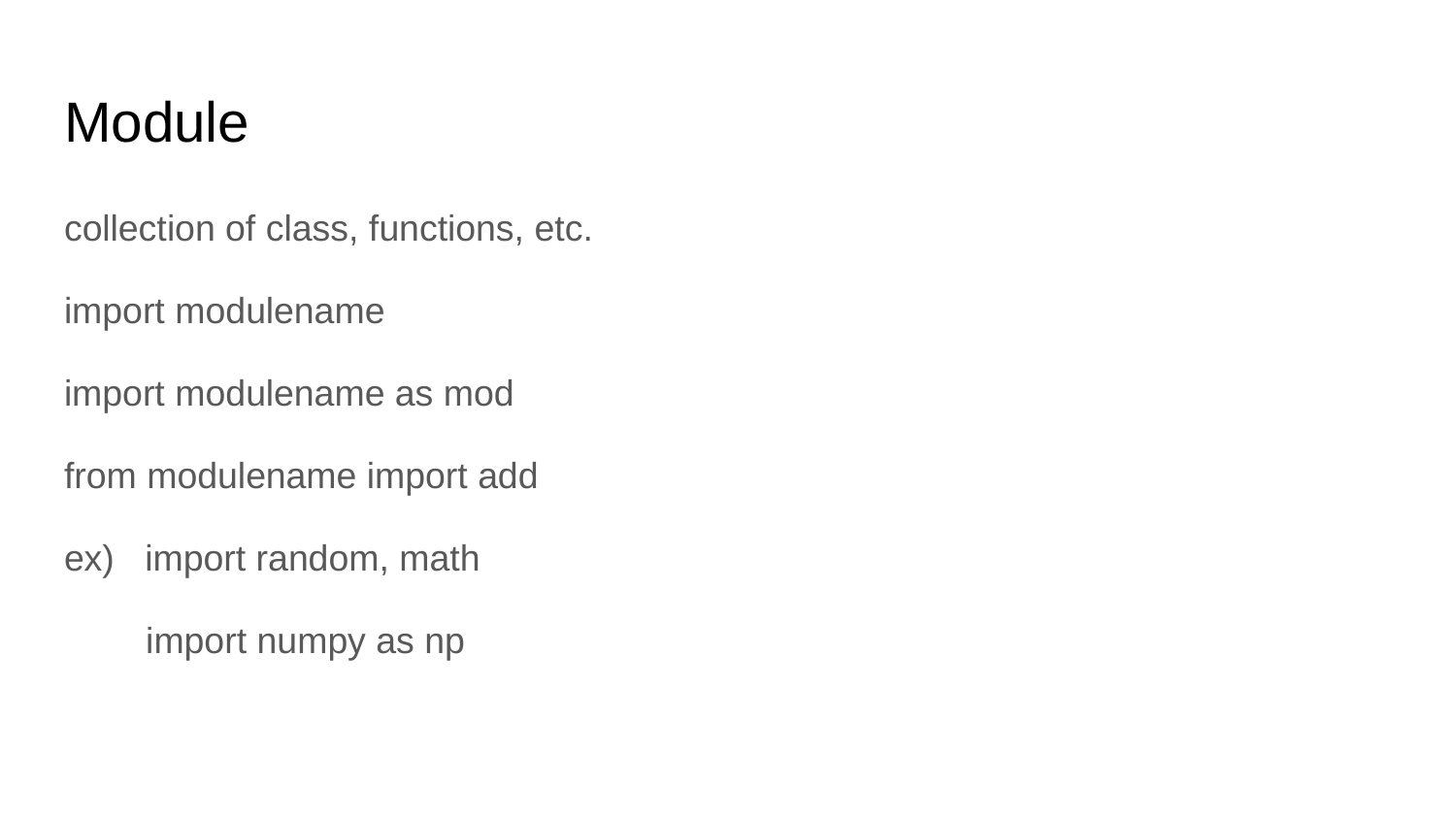

# Module
collection of class, functions, etc.
import modulename
import modulename as mod
from modulename import add
ex)   import random, math
        import numpy as np